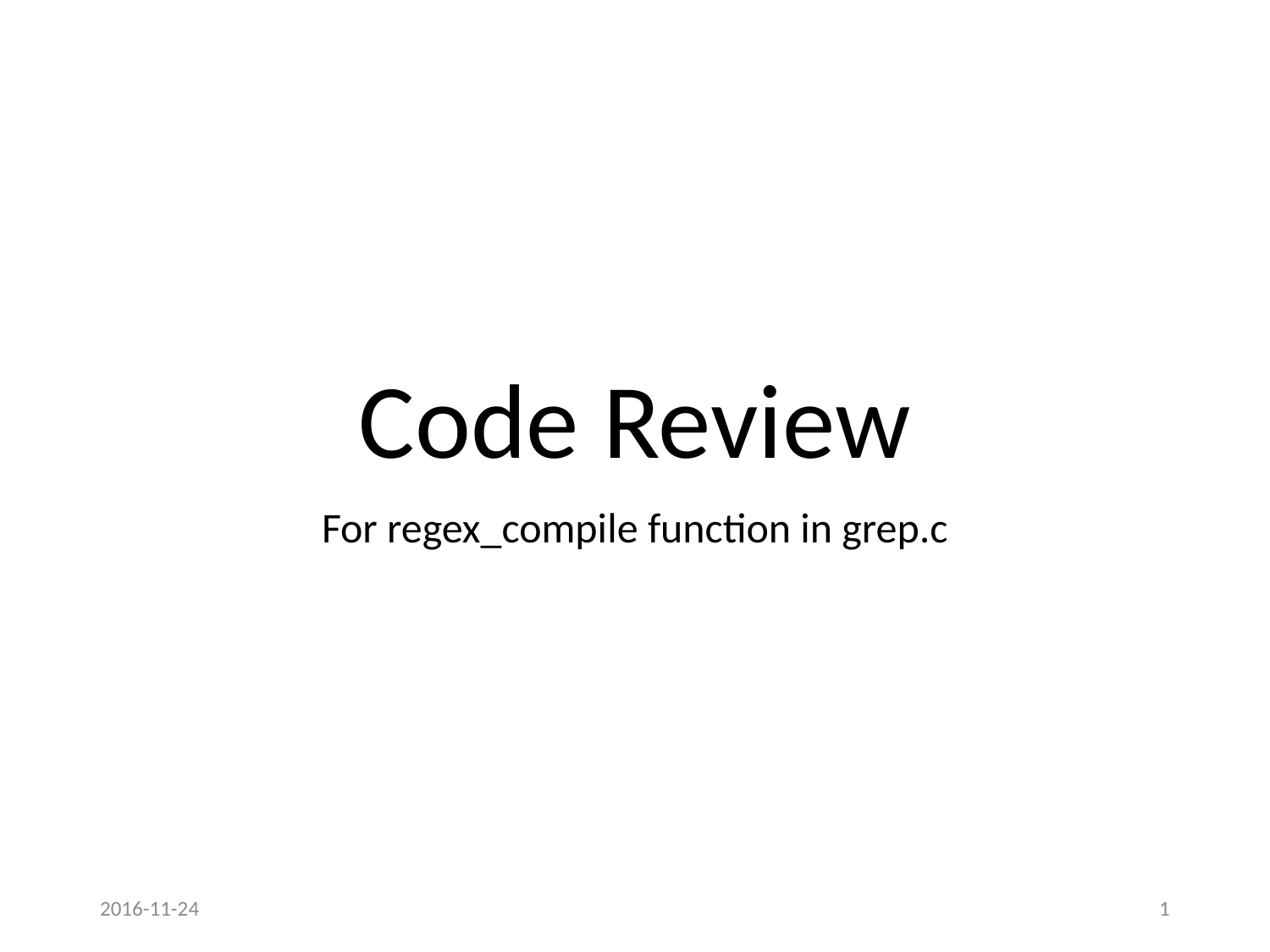

# Code Review
For regex_compile function in grep.c

2016-11-24
1